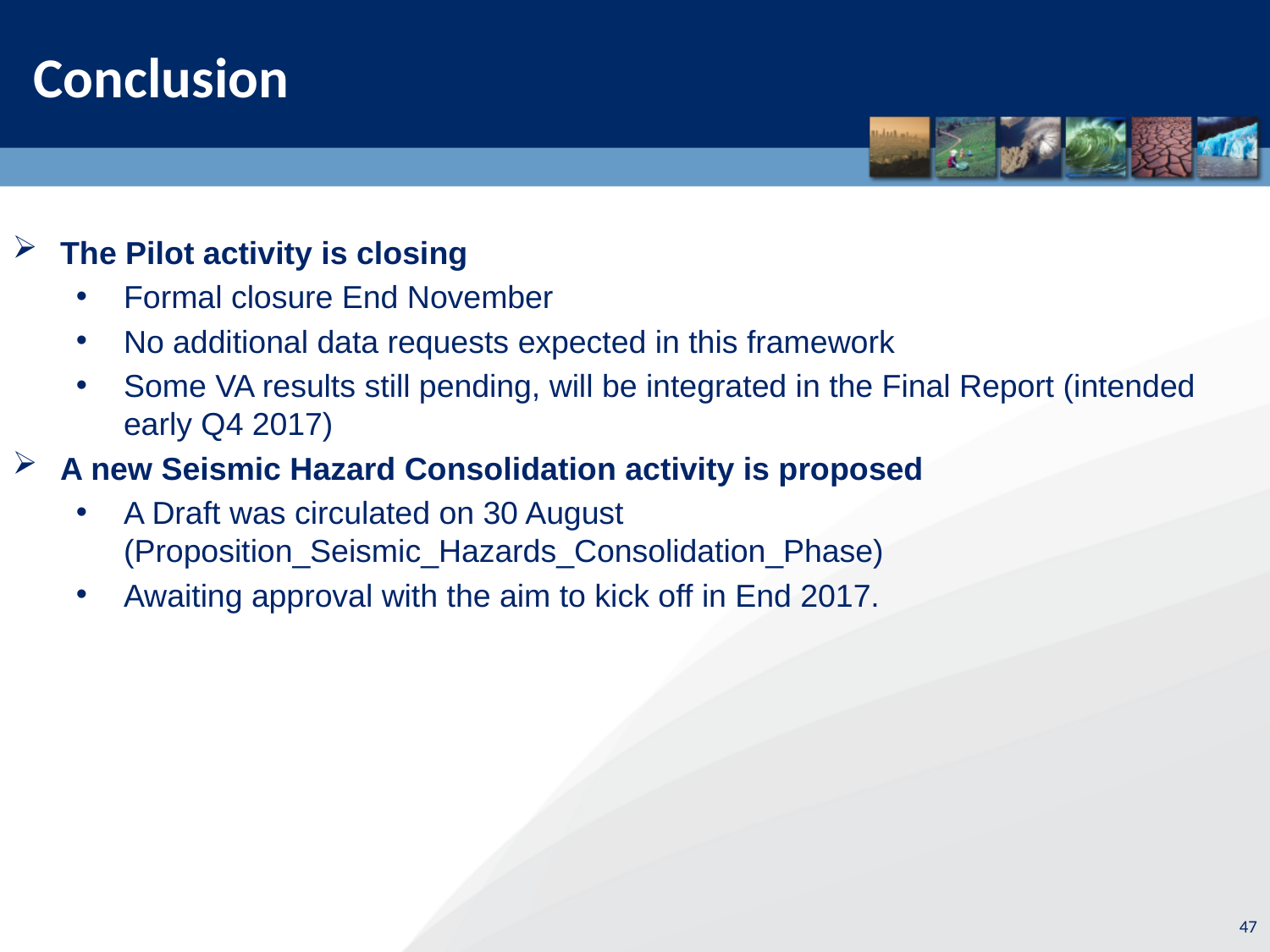

Conclusion
The Pilot activity is closing
Formal closure End November
No additional data requests expected in this framework
Some VA results still pending, will be integrated in the Final Report (intended early Q4 2017)
A new Seismic Hazard Consolidation activity is proposed
A Draft was circulated on 30 August (Proposition_Seismic_Hazards_Consolidation_Phase)
Awaiting approval with the aim to kick off in End 2017.

47